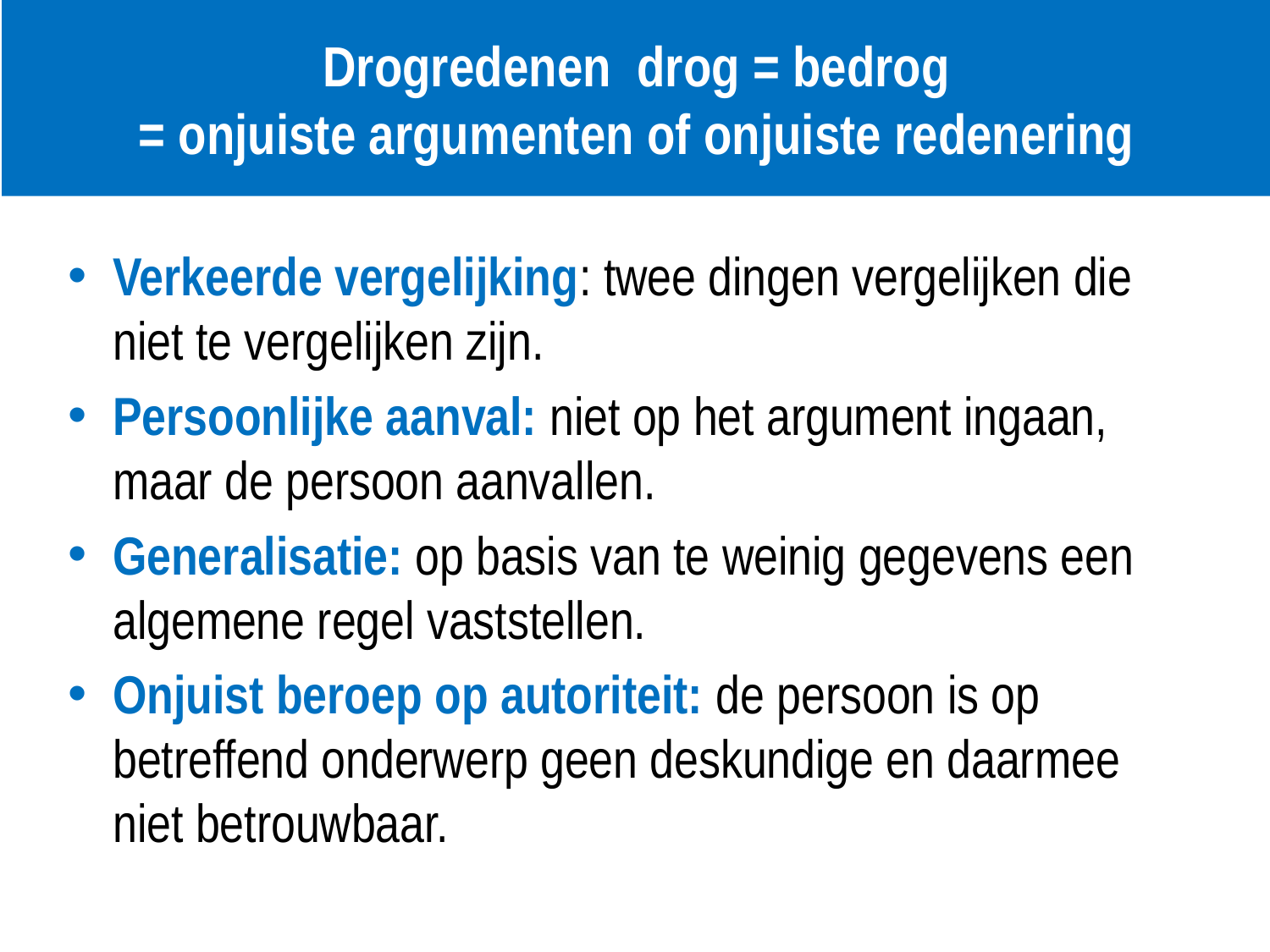

# Drogredenen  drog = bedrog = onjuiste argumenten of onjuiste redenering
Verkeerde vergelijking: twee dingen vergelijken die niet te vergelijken zijn.
Persoonlijke aanval: niet op het argument ingaan, maar de persoon aanvallen.
Generalisatie: op basis van te weinig gegevens een algemene regel vaststellen.
Onjuist beroep op autoriteit: de persoon is op betreffend onderwerp geen deskundige en daarmee niet betrouwbaar.